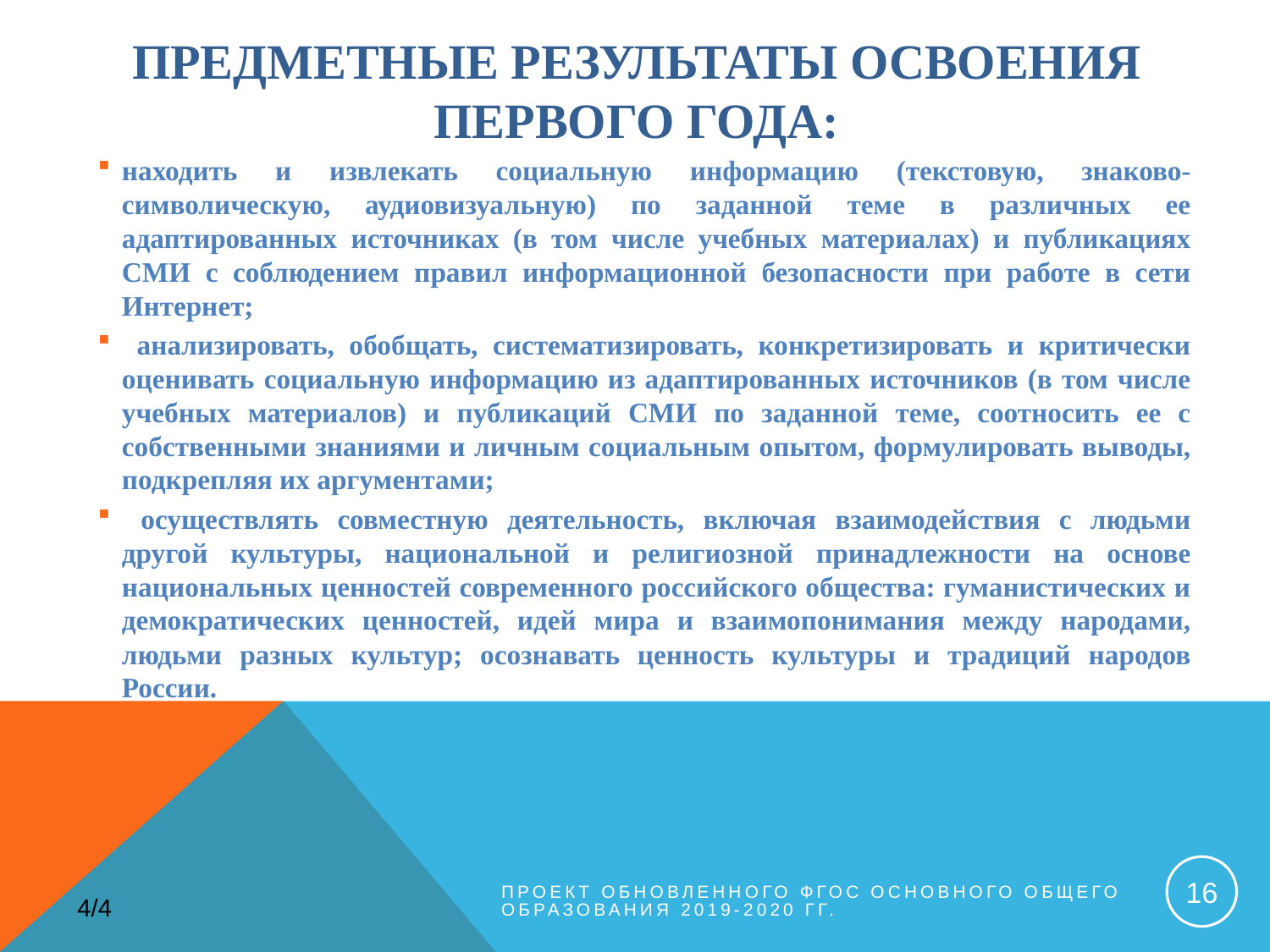

# Предметные результаты освоения первого года:
находить и извлекать социальную информацию (текстовую, знаково-символическую, аудиовизуальную) по заданной теме в различных ее адаптированных источниках (в том числе учебных материалах) и публикациях СМИ с соблюдением правил информационной безопасности при работе в сети Интернет;
 анализировать, обобщать, систематизировать, конкретизировать и критически оценивать социальную информацию из адаптированных источников (в том числе учебных материалов) и публикаций СМИ по заданной теме, соотносить ее с собственными знаниями и личным социальным опытом, формулировать выводы, подкрепляя их аргументами;
 осуществлять совместную деятельность, включая взаимодействия с людьми другой культуры, национальной и религиозной принадлежности на основе национальных ценностей современного российского общества: гуманистических и демократических ценностей, идей мира и взаимопонимания между народами, людьми разных культур; осознавать ценность культуры и традиций народов России.
16
Проект обновленного ФГОС основного общего образования 2019-2020 гг.
4/4